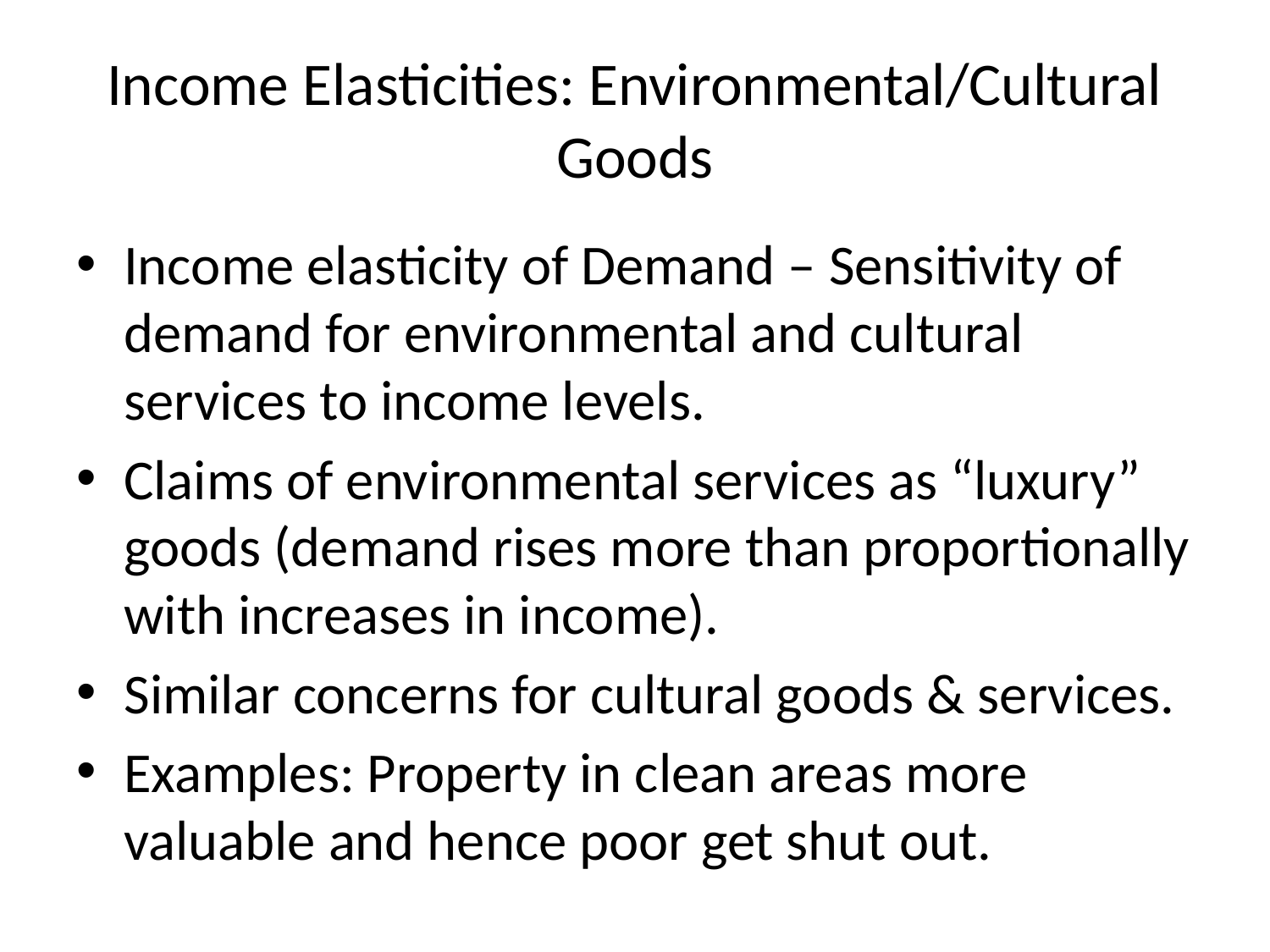

# Income Elasticities: Environmental/Cultural Goods
Income elasticity of Demand – Sensitivity of demand for environmental and cultural services to income levels.
Claims of environmental services as “luxury” goods (demand rises more than proportionally with increases in income).
Similar concerns for cultural goods & services.
Examples: Property in clean areas more valuable and hence poor get shut out.